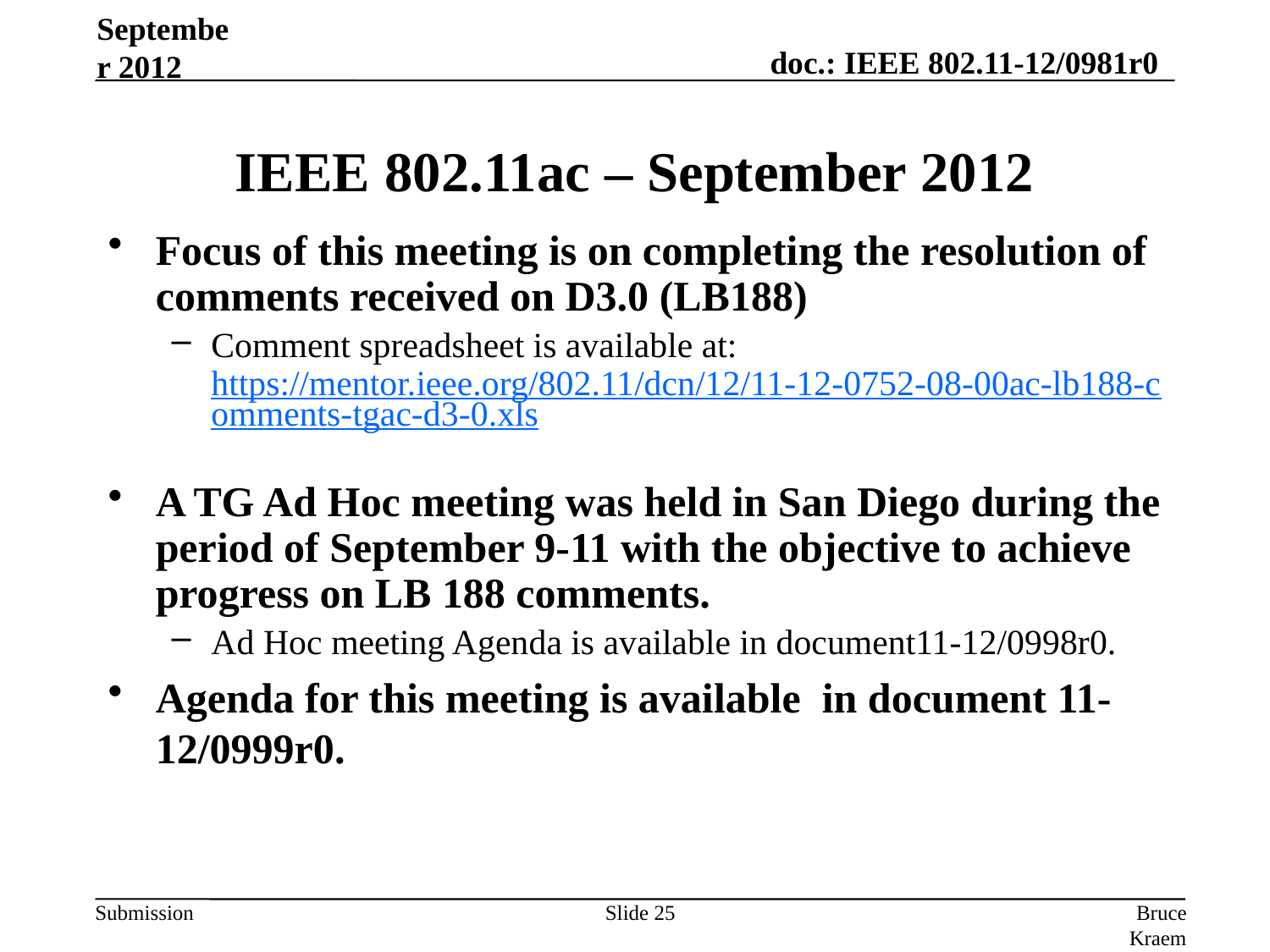

IEEE 802.11ac – September 2012
September 2012
Focus of this meeting is on completing the resolution of  comments received on D3.0 (LB188)
Comment spreadsheet is available at: https://mentor.ieee.org/802.11/dcn/12/11-12-0752-08-00ac-lb188-comments-tgac-d3-0.xls
A TG Ad Hoc meeting was held in San Diego during the period of September 9-11 with the objective to achieve progress on LB 188 comments.
Ad Hoc meeting Agenda is available in document11-12/0998r0.
Agenda for this meeting is available  in document 11-12/0999r0.
Slide 25
Bruce Kraemer (Marvell)